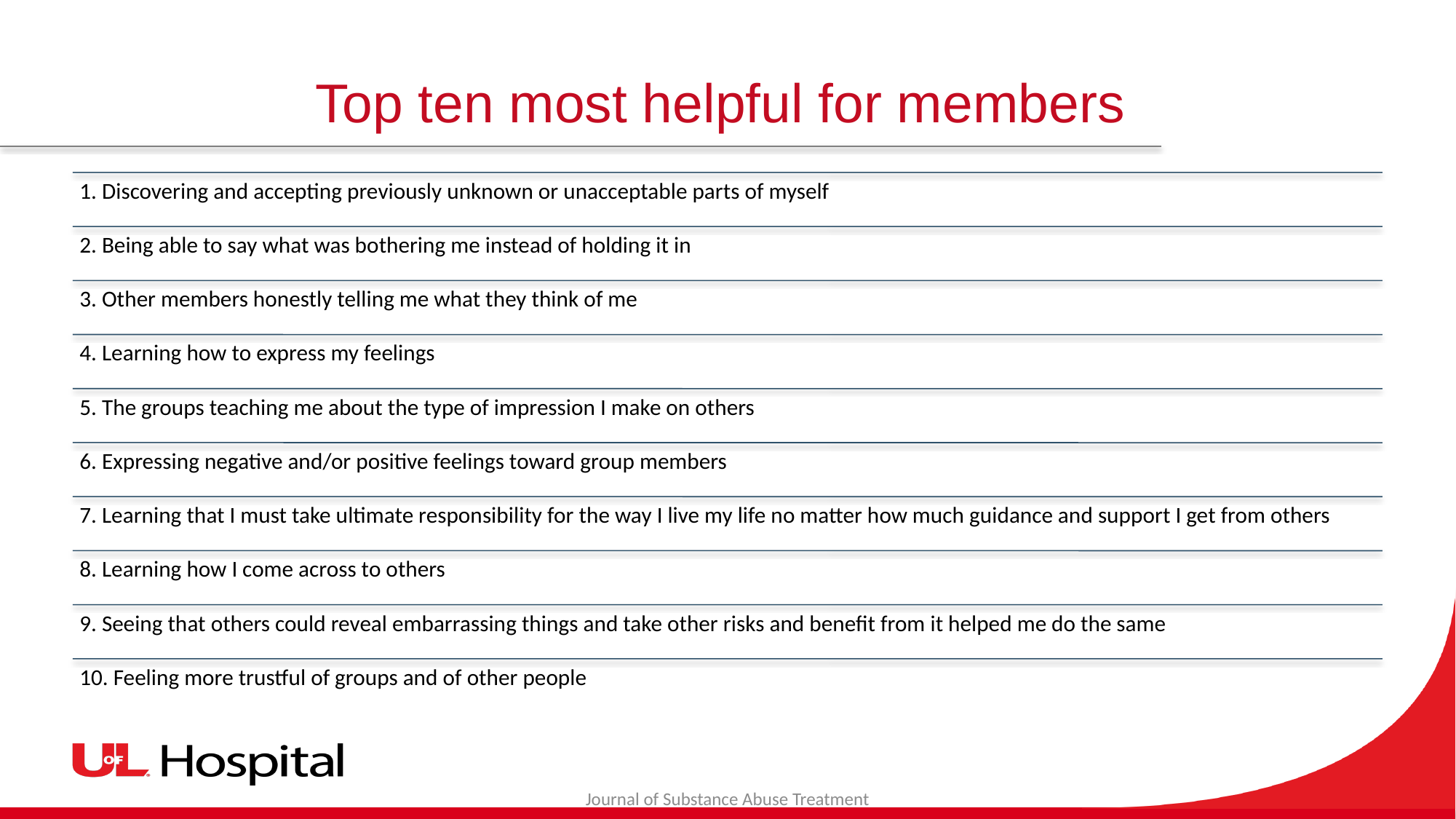

# Top ten most helpful for members
1. Discovering and accepting previously unknown or unacceptable parts of myself
2. Being able to say what was bothering me instead of holding it in
3. Other members honestly telling me what they think of me
4. Learning how to express my feelings
5. The groups teaching me about the type of impression I make on others
6. Expressing negative and/or positive feelings toward group members
7. Learning that I must take ultimate responsibility for the way I live my life no matter how much guidance and support I get from others
8. Learning how I come across to others
9. Seeing that others could reveal embarrassing things and take other risks and benefit from it helped me do the same
10. Feeling more trustful of groups and of other people
Journal of Substance Abuse Treatment